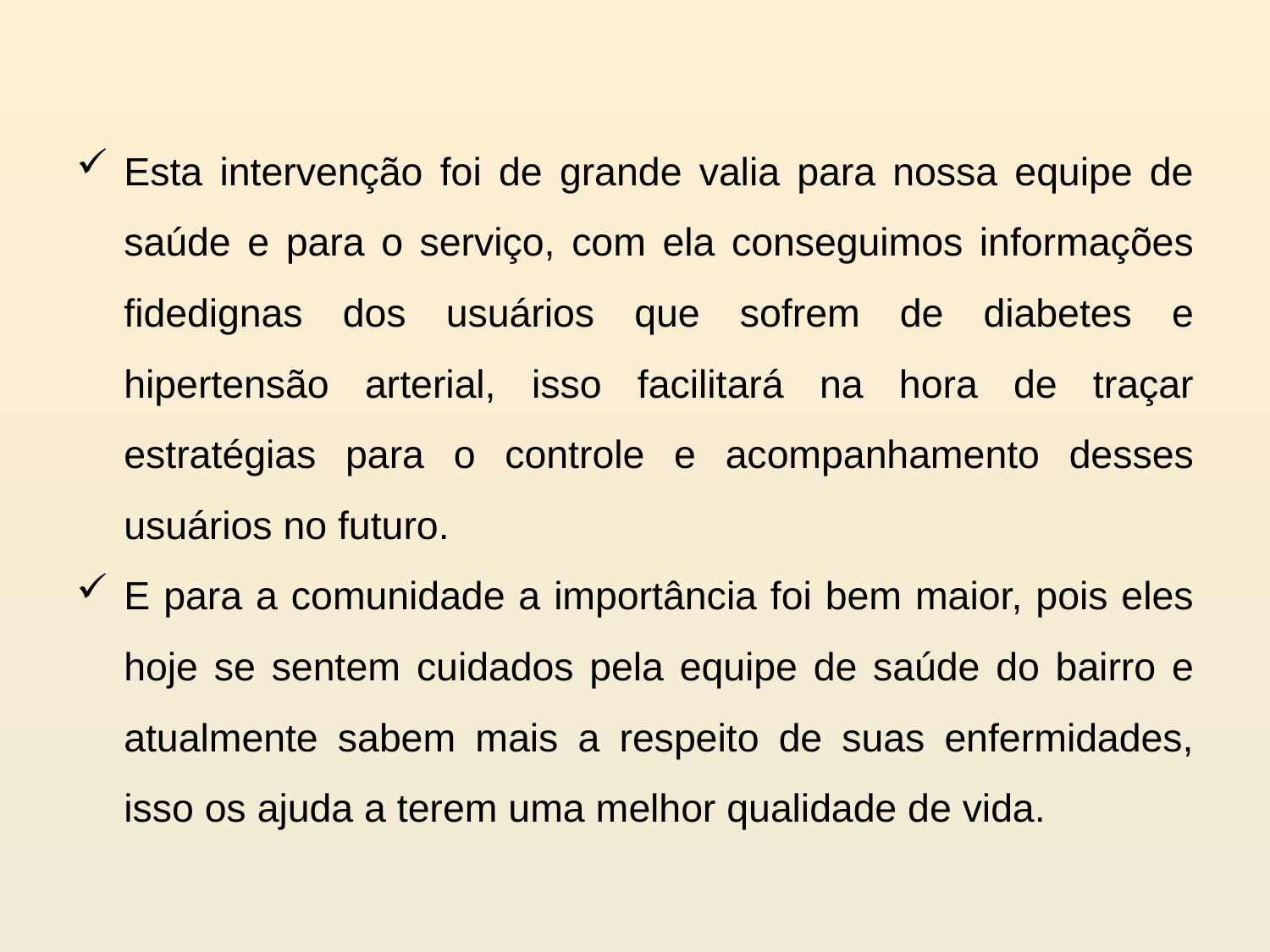

Esta intervenção foi de grande valia para nossa equipe de saúde e para o serviço, com ela conseguimos informações fidedignas dos usuários que sofrem de diabetes e hipertensão arterial, isso facilitará na hora de traçar estratégias para o controle e acompanhamento desses usuários no futuro.
E para a comunidade a importância foi bem maior, pois eles hoje se sentem cuidados pela equipe de saúde do bairro e atualmente sabem mais a respeito de suas enfermidades, isso os ajuda a terem uma melhor qualidade de vida.